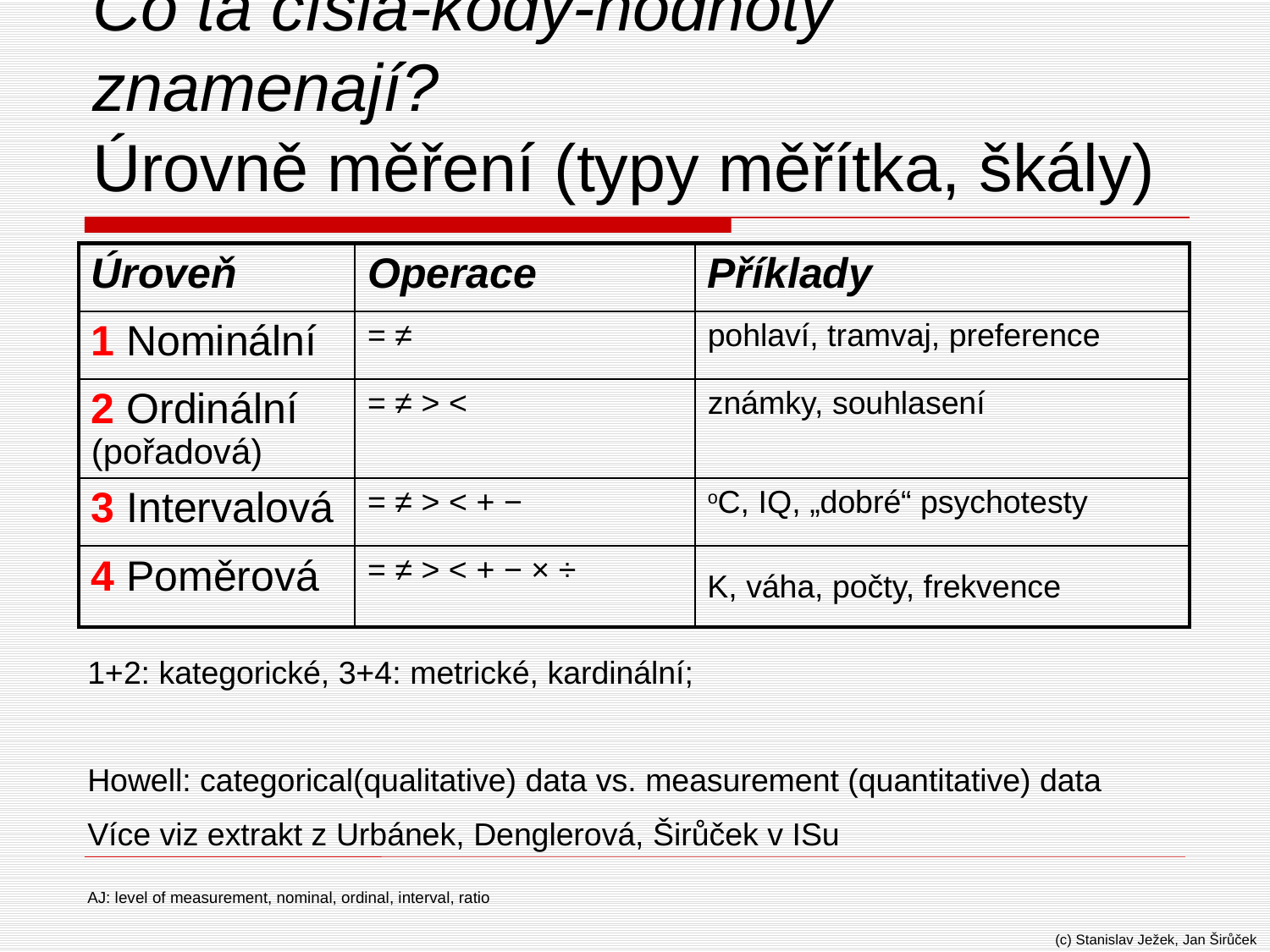

# Co ta čísla-kódy-hodnoty znamenají? Úrovně měření (typy měřítka, škály)
| Úroveň | Operace | Příklady |
| --- | --- | --- |
| 1 Nominální | = ≠ | pohlaví, tramvaj, preference |
| 2 Ordinální (pořadová) | = ≠ > < | známky, souhlasení |
| 3 Intervalová | = ≠ > < + − | oC, IQ, „dobré“ psychotesty |
| 4 Poměrová | = ≠ > < + − × ÷ | K, váha, počty, frekvence |
1+2: kategorické, 3+4: metrické, kardinální;

Howell: categorical(qualitative) data vs. measurement (quantitative) data
Více viz extrakt z Urbánek, Denglerová, Širůček v ISu

AJ: level of measurement, nominal, ordinal, interval, ratio
(c) Stanislav Ježek, Jan Širůček